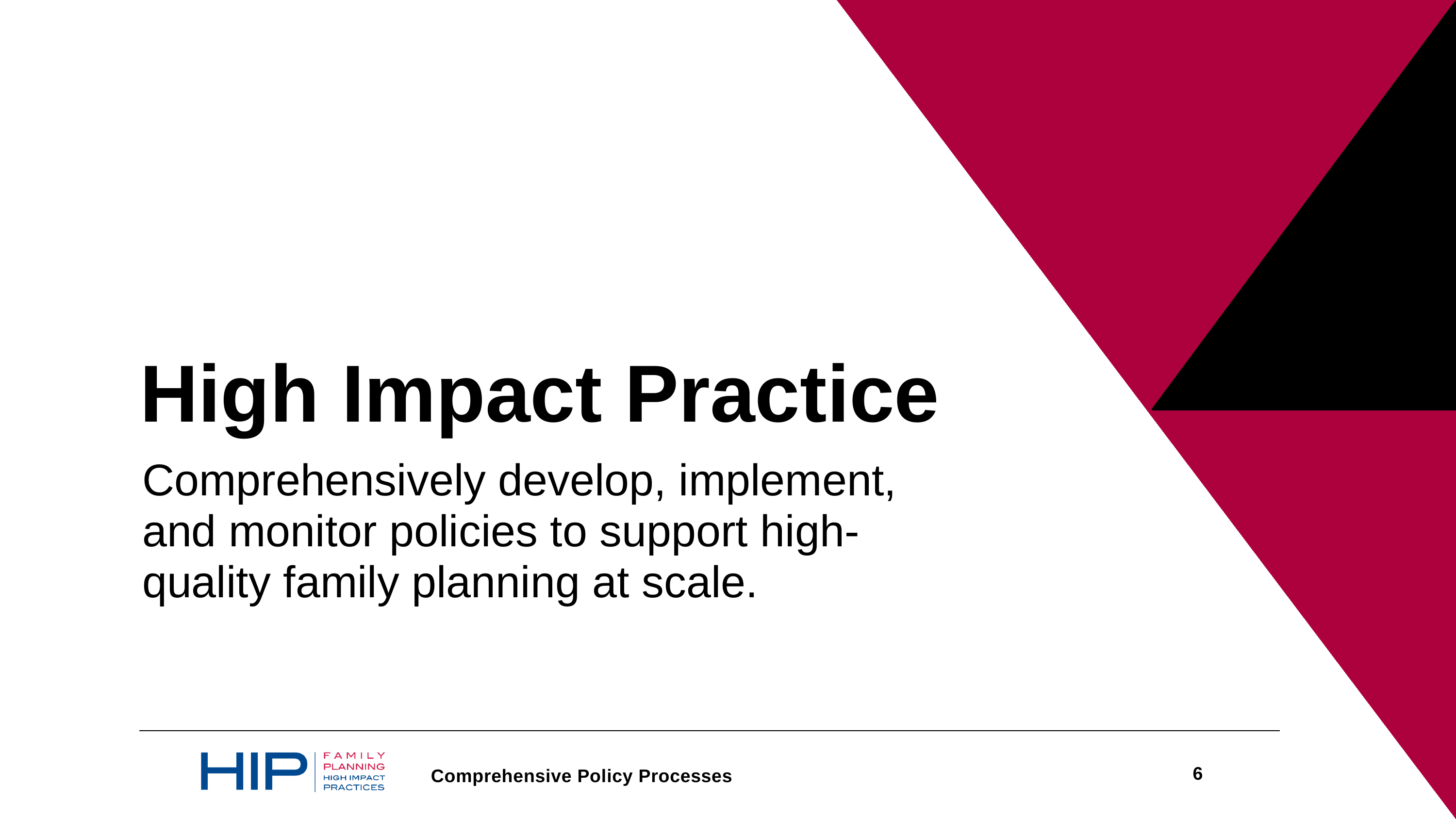

High Impact Practice
Comprehensively develop, implement, and monitor policies to support high-quality family planning at scale.
6